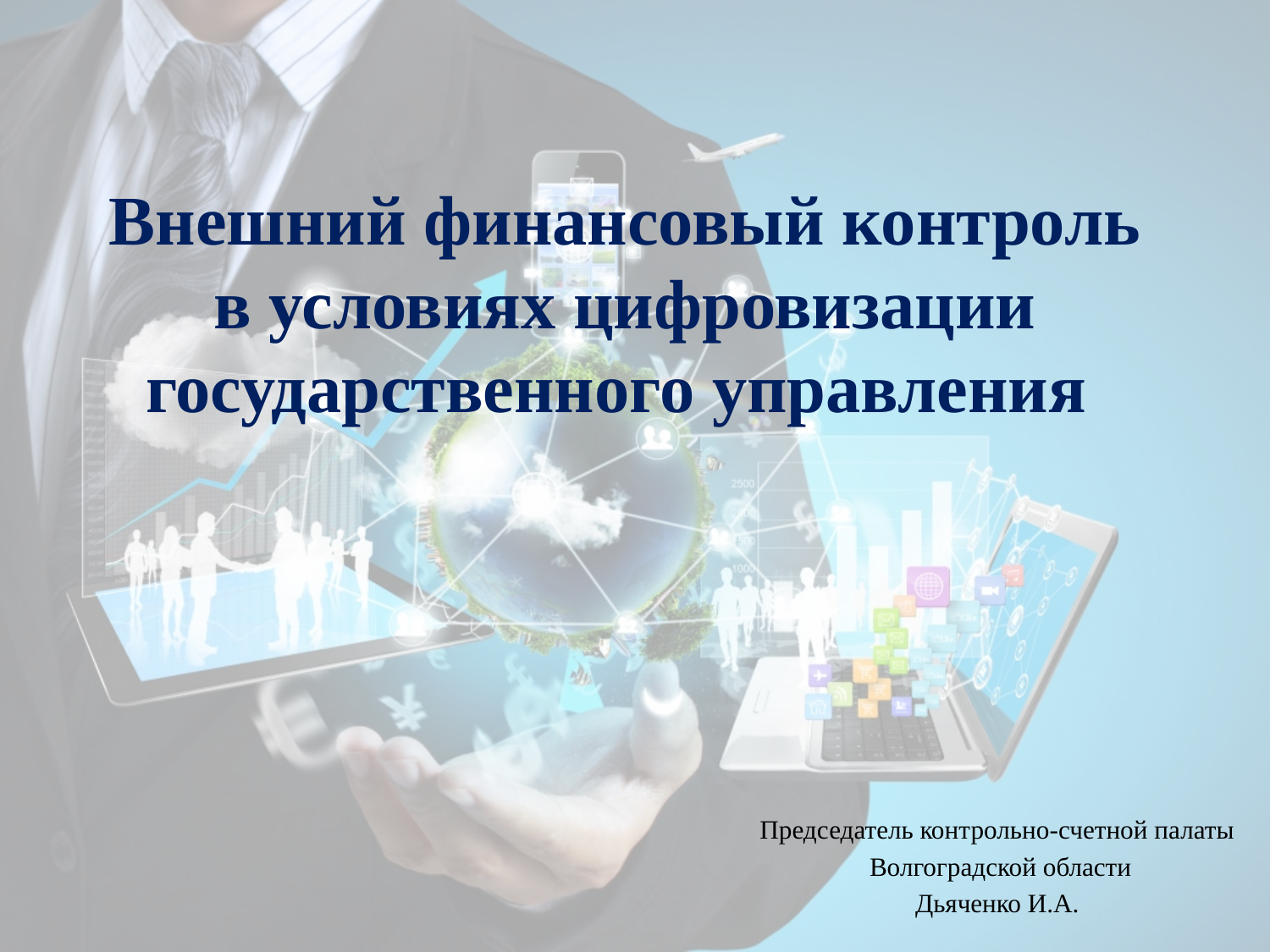

# Внешний финансовый контроль в условиях цифровизации государственного управления
Председатель контрольно-счетной палаты
 Волгоградской области
Дьяченко И.А.